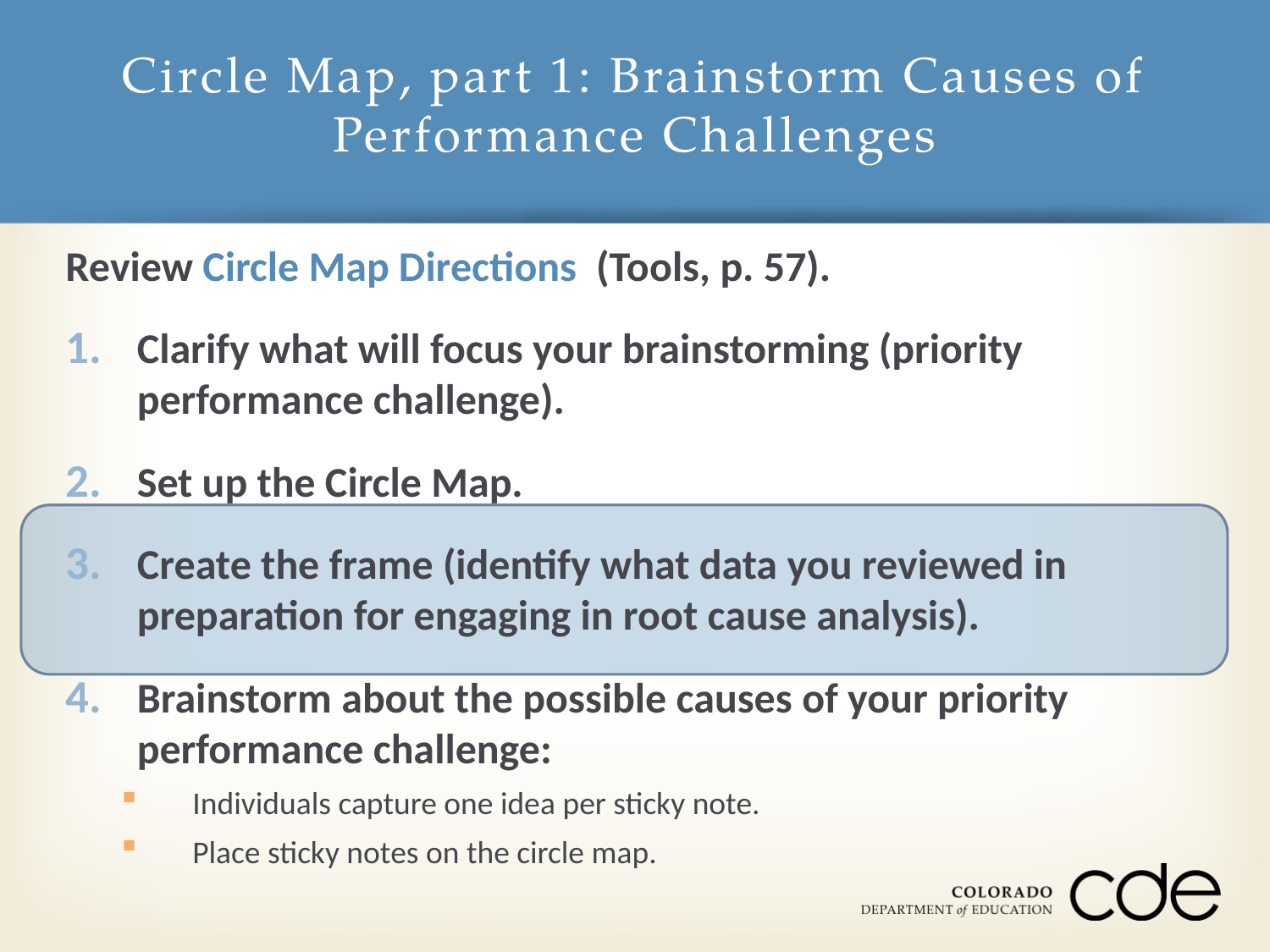

# Circle Map, part 1: Brainstorm Causes of Performance Challenges
Review Circle Map Directions  (Tools, p. 57).
Clarify what will focus your brainstorming (priority performance challenge).
Set up the Circle Map.
Create the frame (identify what data you reviewed in preparation for engaging in root cause analysis).
Brainstorm about the possible causes of your priority performance challenge:
Individuals capture one idea per sticky note.
Place sticky notes on the circle map.